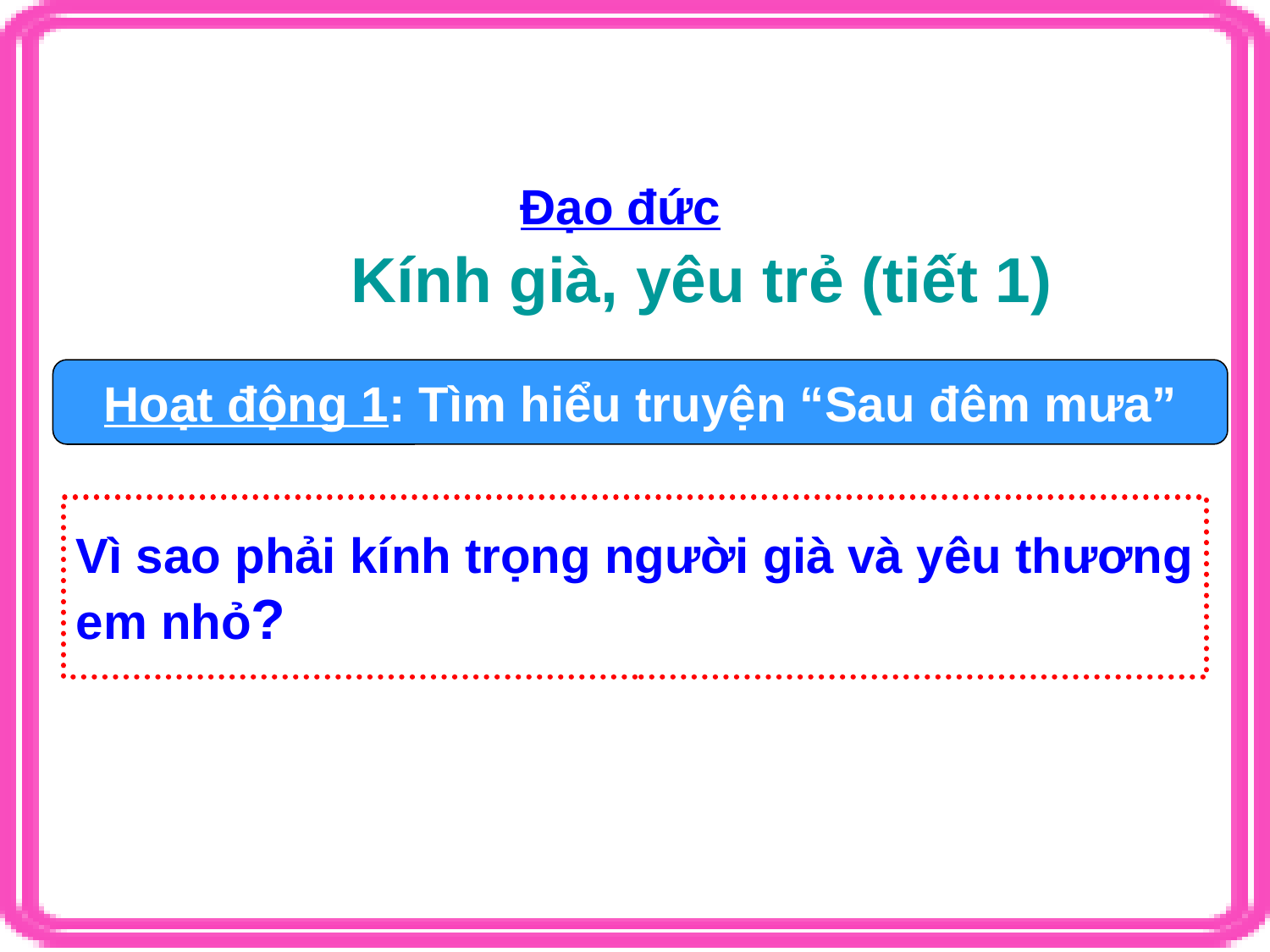

Đạo đức
Kính già, yêu trẻ (tiết 1)
Hoạt động 1: Tìm hiểu truyện “Sau đêm mưa”
Vì sao phải kính trọng người già và yêu thương
em nhỏ?